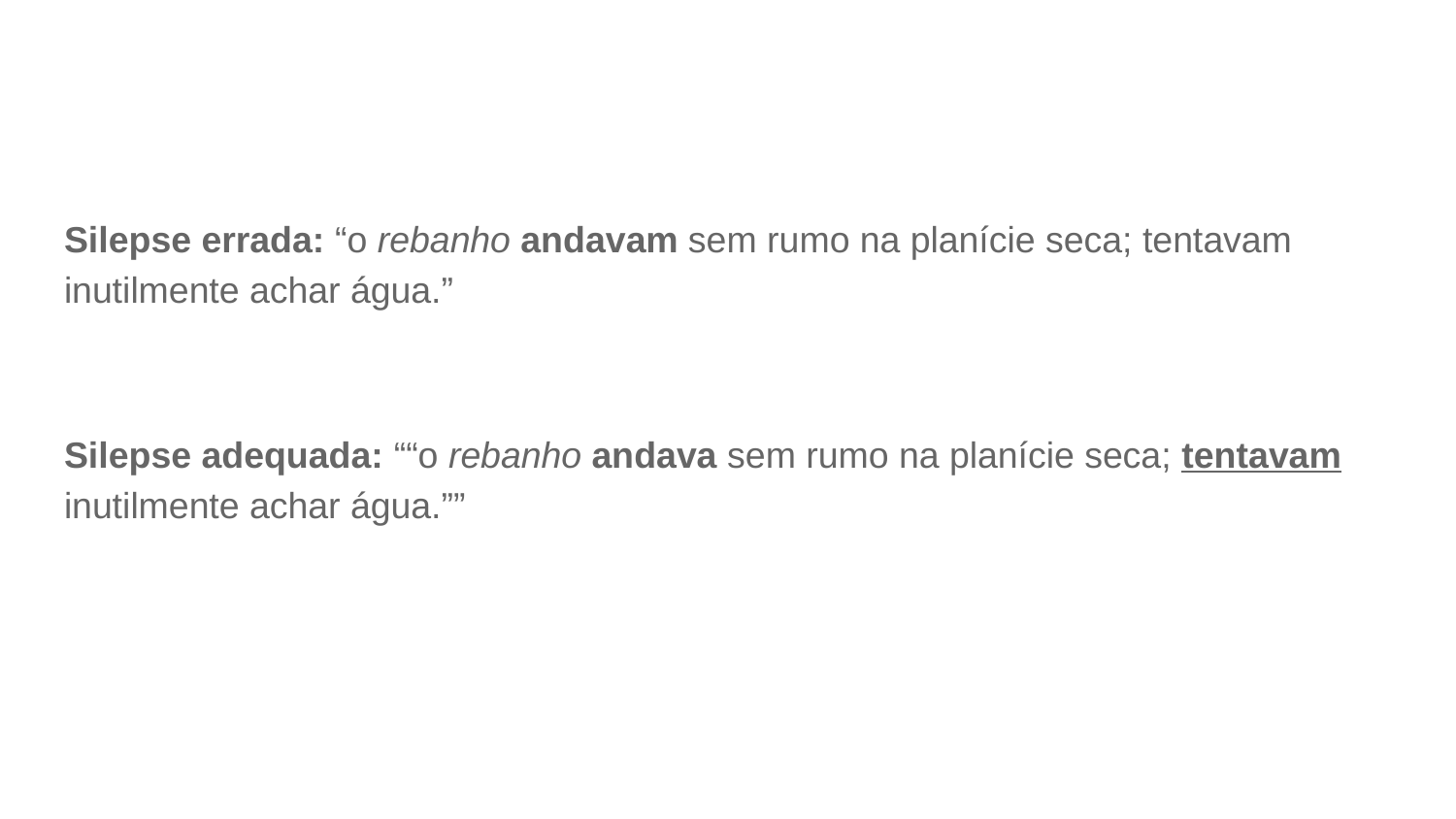

#
Silepse errada: “o rebanho andavam sem rumo na planície seca; tentavam inutilmente achar água.”

Silepse adequada: ““o rebanho andava sem rumo na planície seca; tentavam inutilmente achar água.””